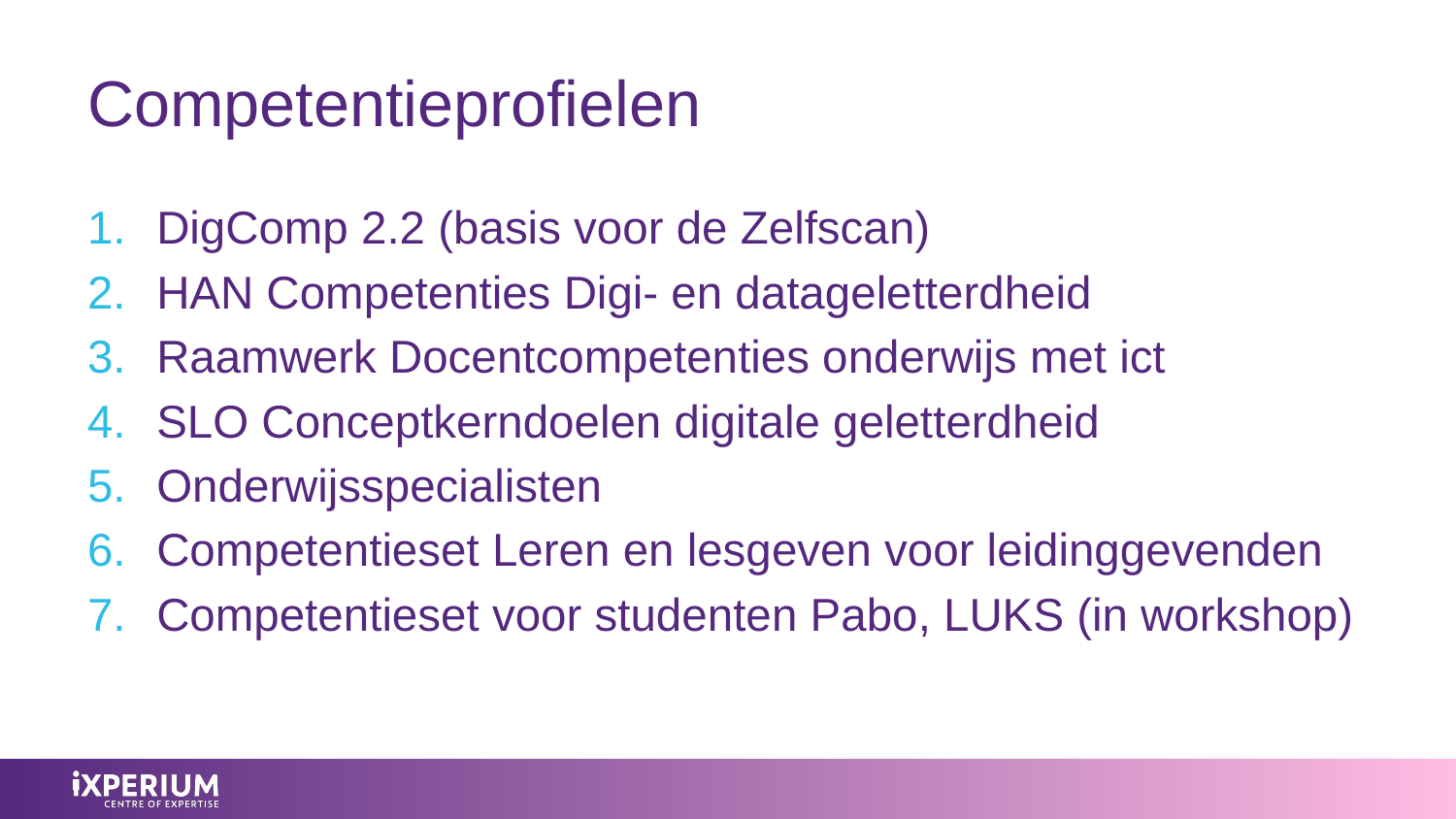

# Competentieprofielen
DigComp 2.2 (basis voor de Zelfscan)
HAN Competenties Digi- en datageletterdheid
Raamwerk Docentcompetenties onderwijs met ict
SLO Conceptkerndoelen digitale geletterdheid
Onderwijsspecialisten
Competentieset Leren en lesgeven voor leidinggevenden
Competentieset voor studenten Pabo, LUKS (in workshop)